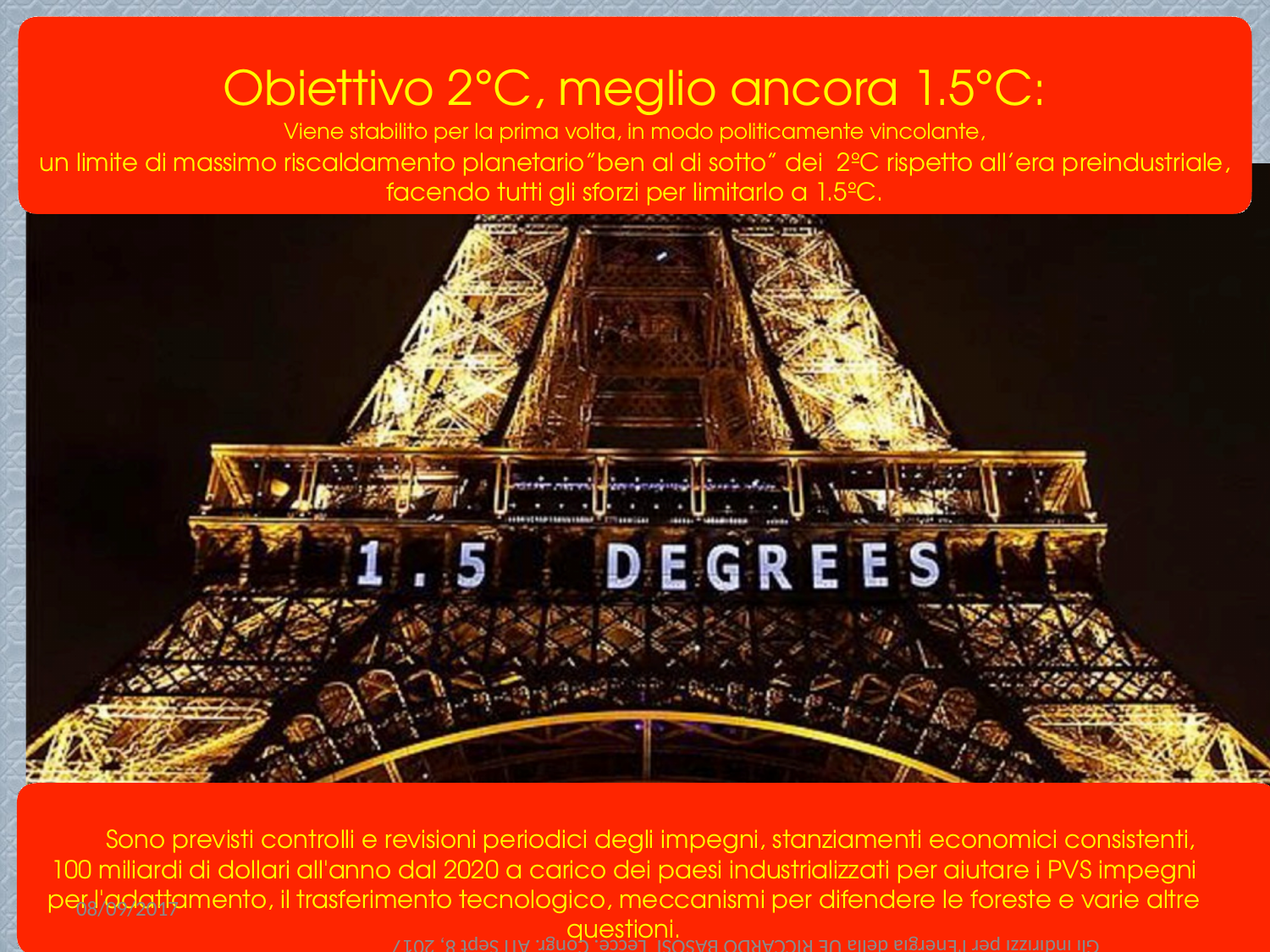

Obiettivo 2°C, meglio ancora 1.5°C:
Viene stabilito per la prima volta, in modo politicamente vincolante,
un limite di massimo riscaldamento planetario”ben al di sotto” dei  2ºC rispetto all’era preindustriale, facendo tutti gli sforzi per limitarlo a 1.5ºC.

Sono previsti controlli e revisioni periodici degli impegni, stanziamenti economici consistenti,
100 miliardi di dollari all'anno dal 2020 a carico dei paesi industrializzati per aiutare i PVS impegni per l'adattamento, il trasferimento tecnologico, meccanismi per difendere le foreste e varie altre questioni.
08/09/2017
Gli indirizzi per l'Energia della UE RICCARDO BASOSI  Lecce. Congr. ATI Sept 8, 2017